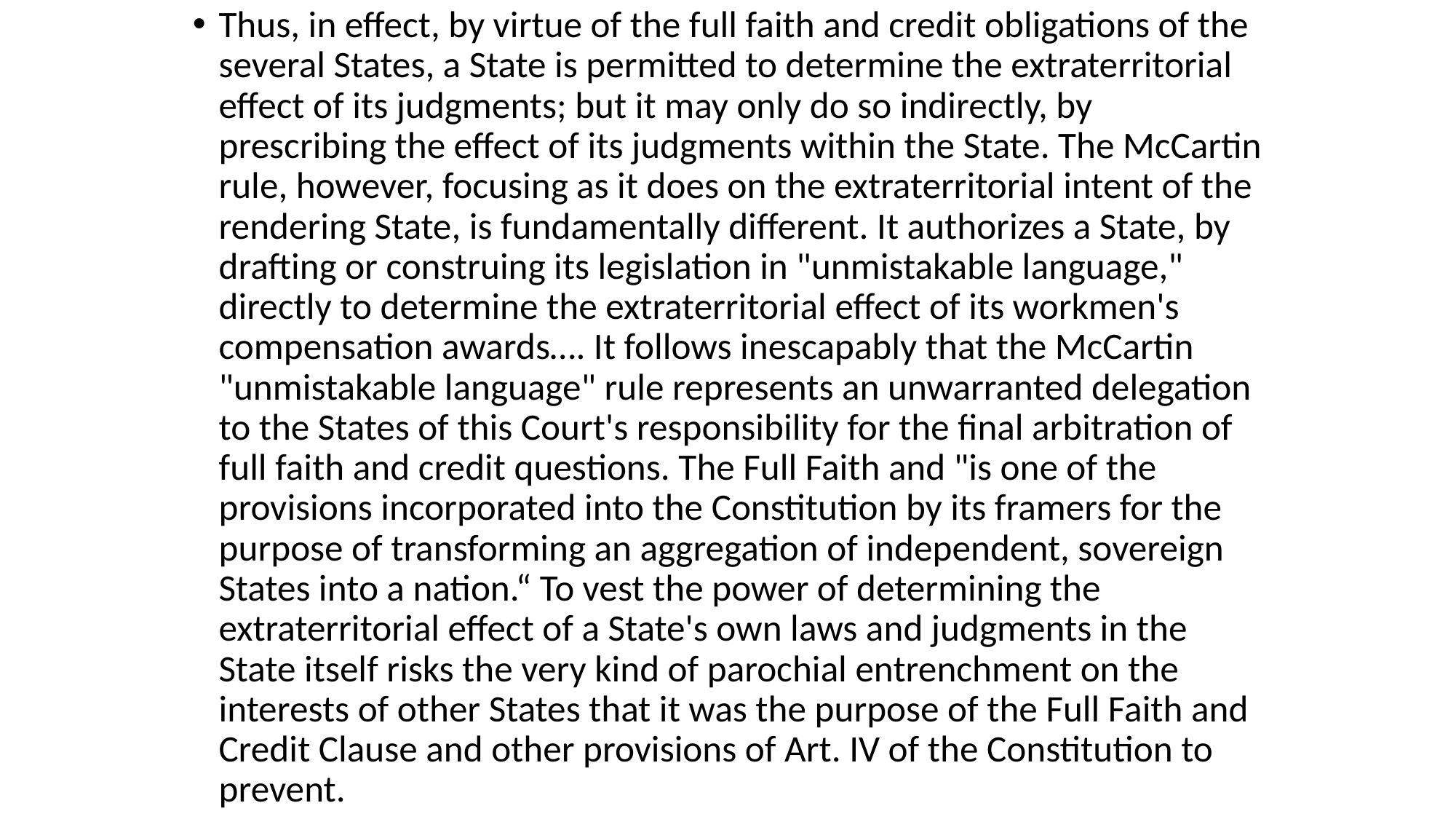

Thus, in effect, by virtue of the full faith and credit obligations of the several States, a State is permitted to determine the extraterritorial effect of its judgments; but it may only do so indirectly, by prescribing the effect of its judgments within the State. The McCartin rule, however, focusing as it does on the extraterritorial intent of the rendering State, is fundamentally different. It authorizes a State, by drafting or construing its legislation in "unmistakable language," directly to determine the extraterritorial effect of its workmen's compensation awards…. It follows inescapably that the McCartin "unmistakable language" rule represents an unwarranted delegation to the States of this Court's responsibility for the final arbitration of full faith and credit questions. The Full Faith and "is one of the provisions incorporated into the Constitution by its framers for the purpose of transforming an aggregation of independent, sovereign States into a nation.“ To vest the power of determining the extraterritorial effect of a State's own laws and judgments in the State itself risks the very kind of parochial entrenchment on the interests of other States that it was the purpose of the Full Faith and Credit Clause and other provisions of Art. IV of the Constitution to prevent.